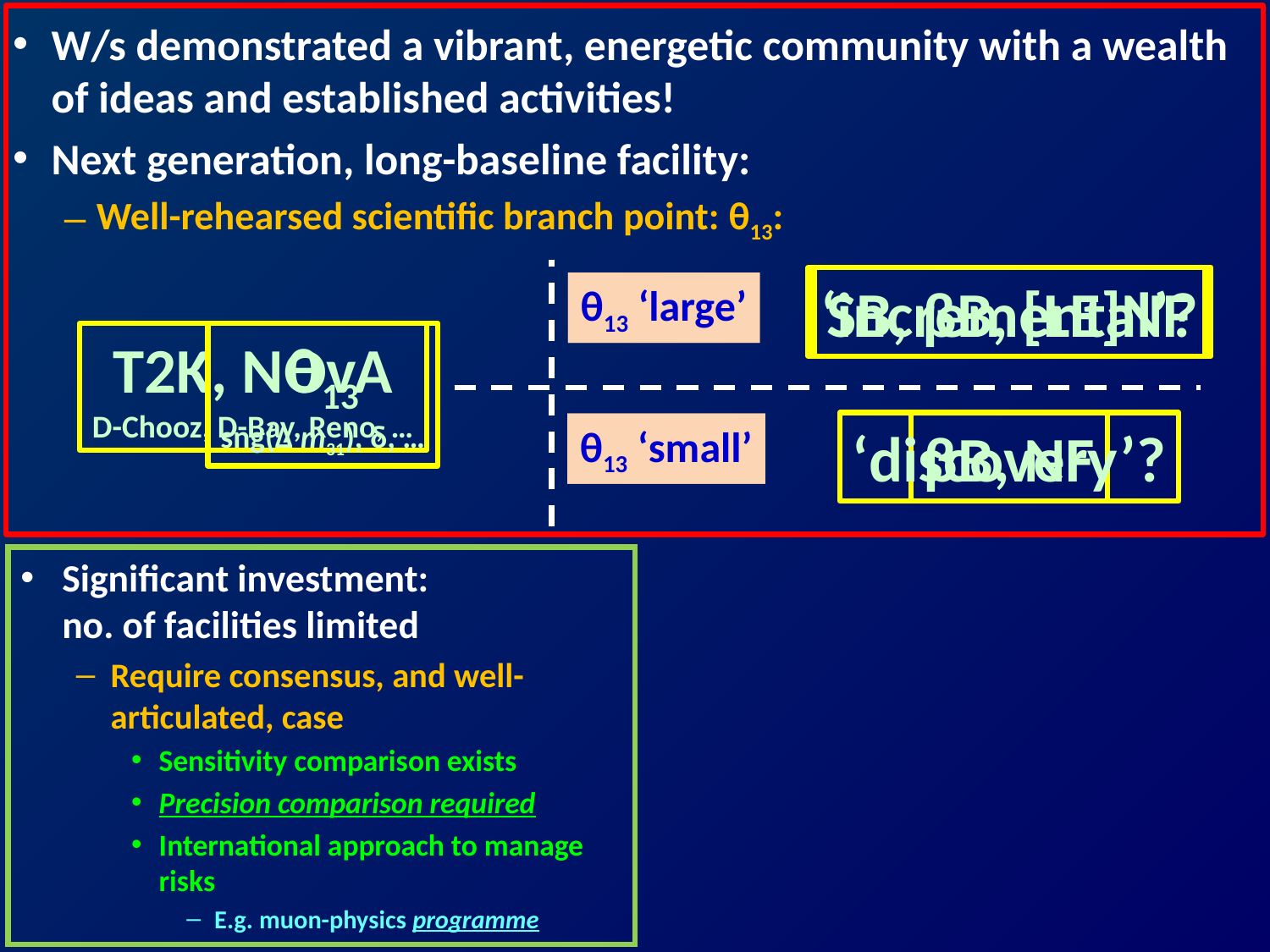

W/s demonstrated a vibrant, energetic community with a wealth of ideas and established activities!
Next generation, long-baseline facility:
Well-rehearsed scientific branch point: θ13:
‘incremental’?
θ13 ‘large’
θ13
sng(Δ m31), δ, …
‘discovery’?
θ13 ‘small’
SB, βB, [LE]NF
θ13 ‘large’
T2K, NOvA
D-Chooz, D-Bay, Reno, …
βB, NF
θ13 ‘small’
Significant investment:
no. of facilities limited
Require consensus, and well-articulated, case
Sensitivity comparison exists
Precision comparison required
International approach to manage risks
E.g. muon-physics programme